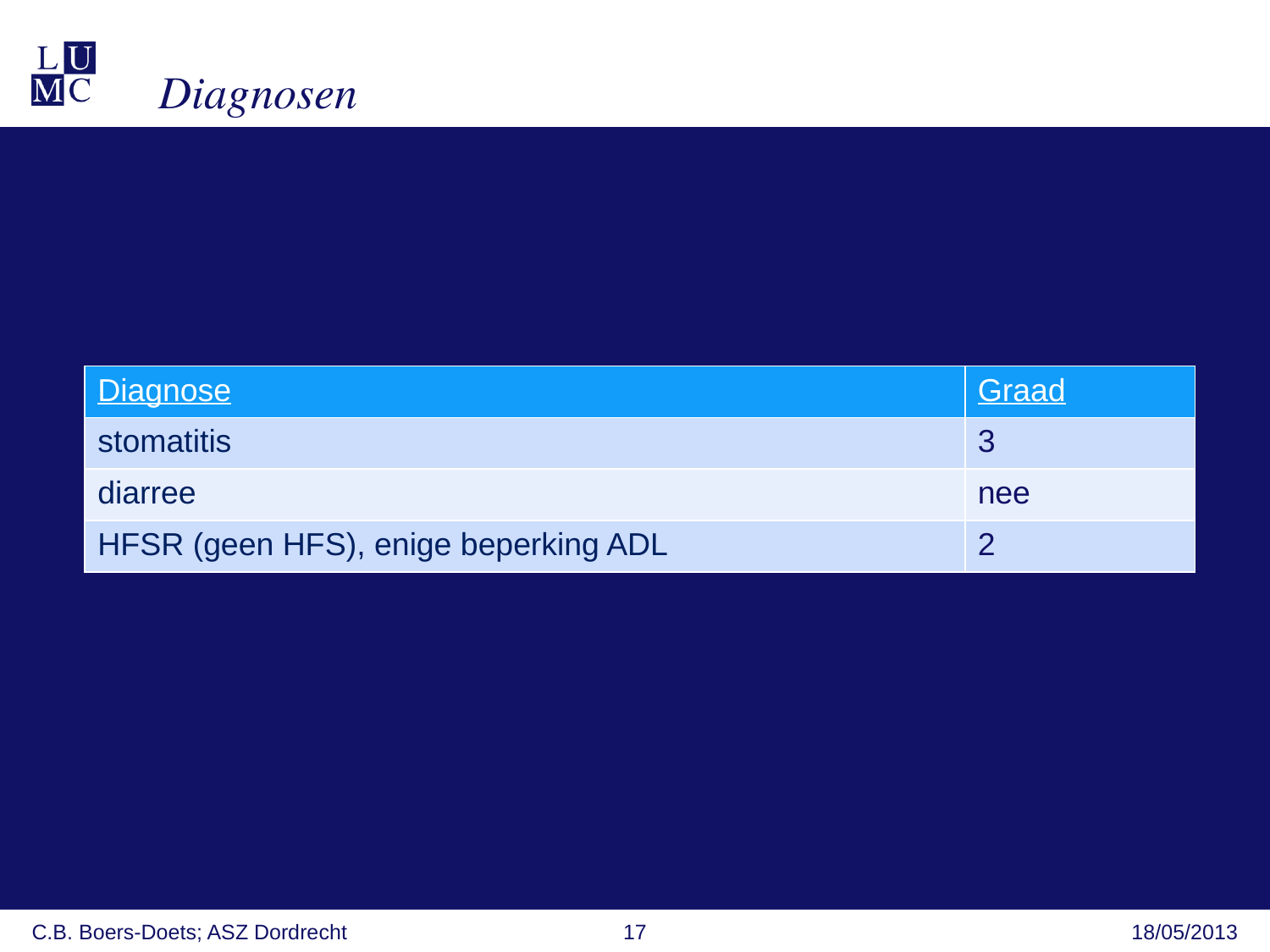

Diagnosen
| Diagnose | Graad |
| --- | --- |
| stomatitis | 3 |
| diarree | nee |
| HFSR (geen HFS), enige beperking ADL | 2 |
C.B. Boers-Doets; ASZ Dordrecht
17
18/05/2013